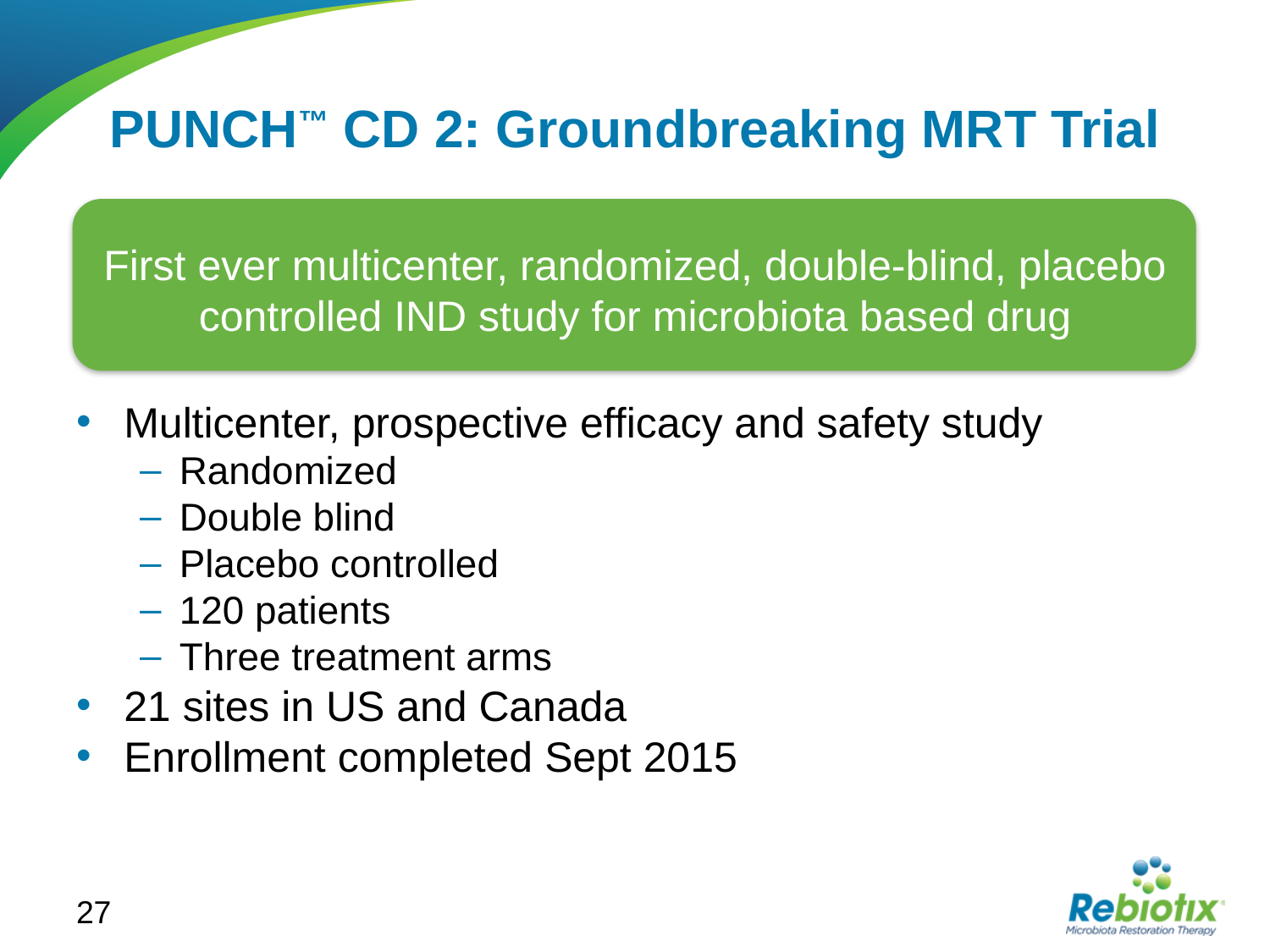

# PUNCH™ CD 2: Groundbreaking MRT Trial

First ever multicenter, randomized, double-blind, placebo controlled IND study for microbiota based drug
Multicenter, prospective efficacy and safety study
Randomized
Double blind
Placebo controlled
120 patients
Three treatment arms
21 sites in US and Canada
Enrollment completed Sept 2015

27